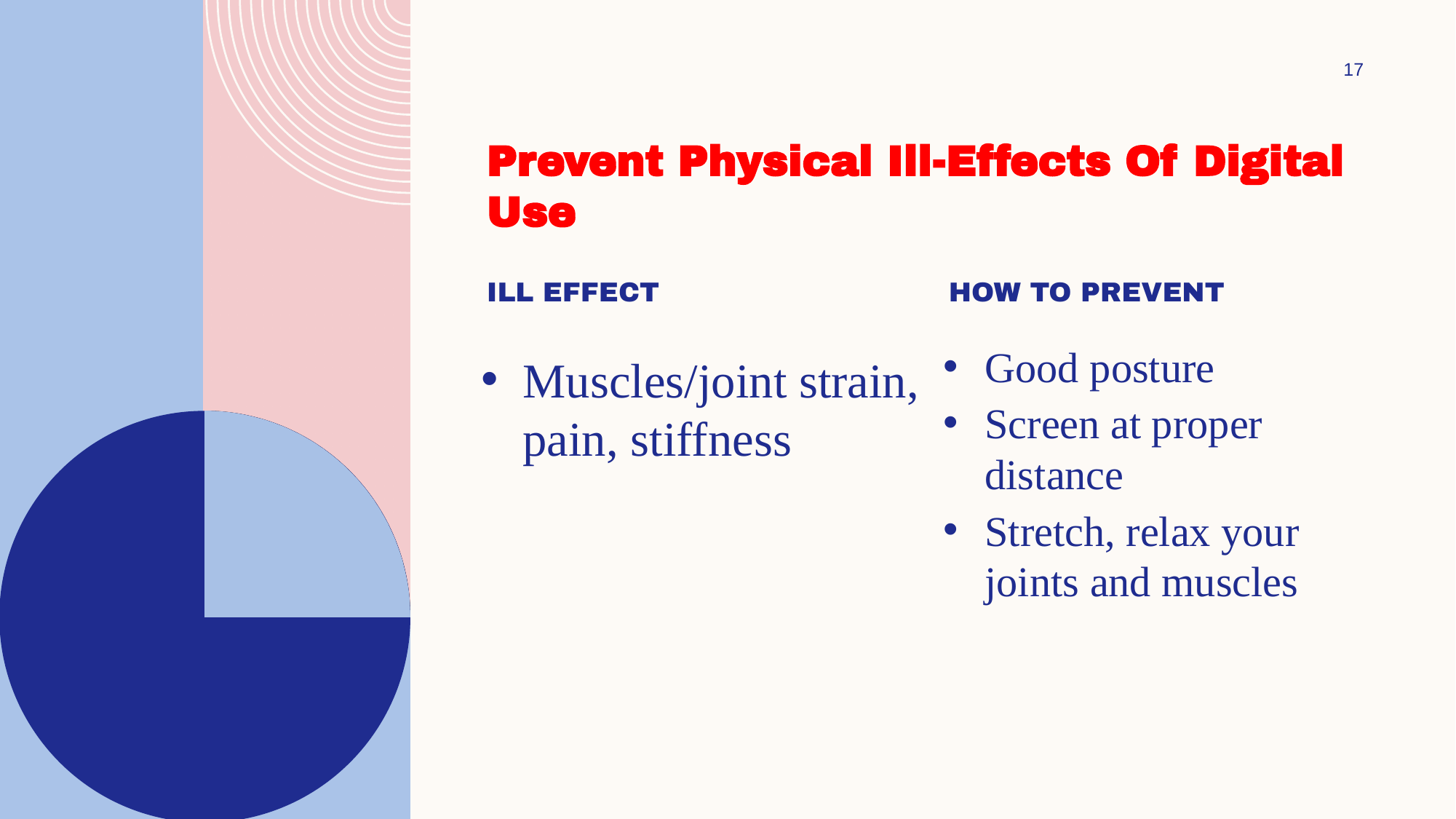

17
# Prevent Physical Ill-Effects Of Digital Use
Ill effect
How to prevent
Good posture
Screen at proper distance
Stretch, relax your joints and muscles

Muscles/joint strain, pain, stiffness